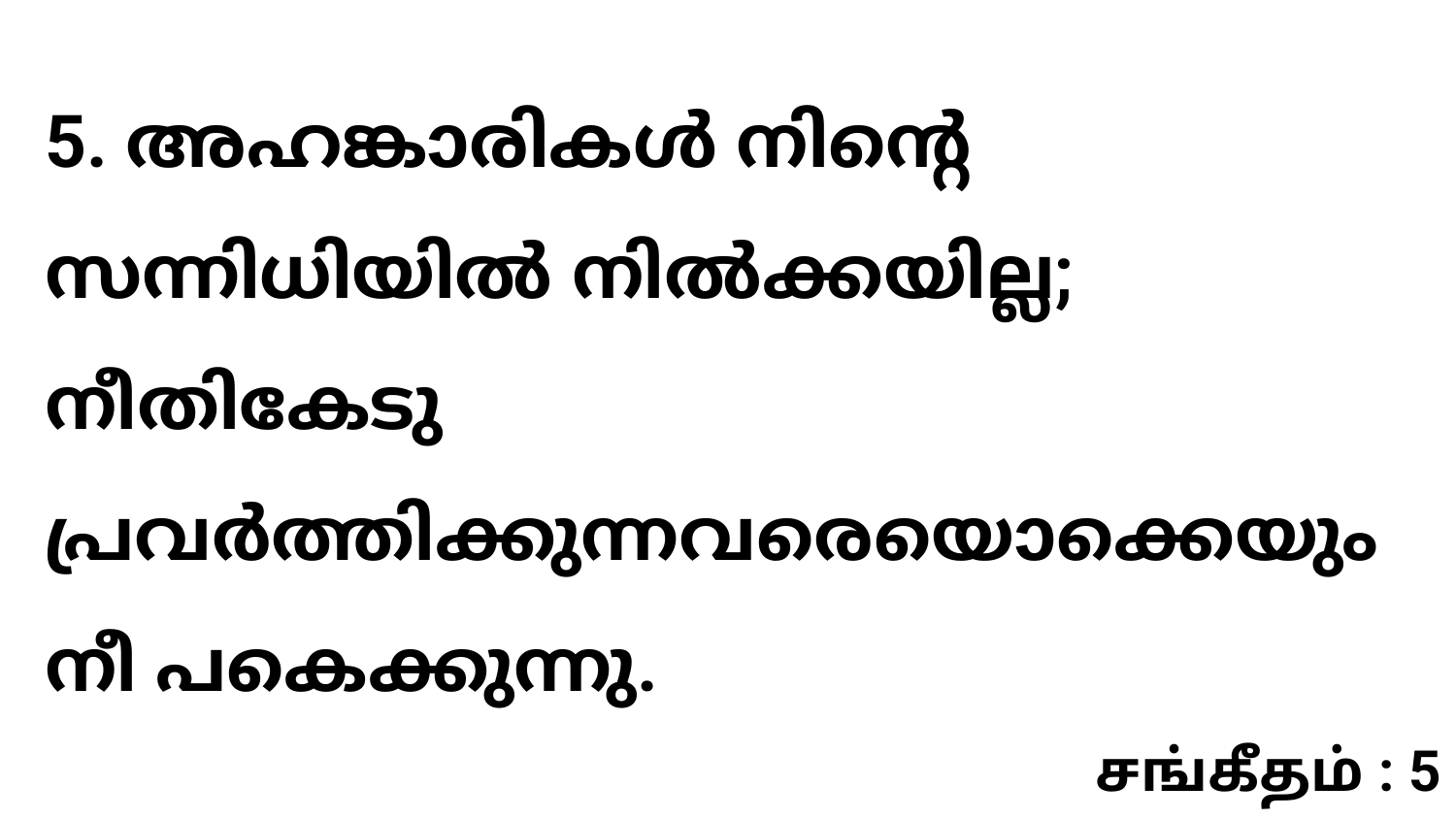

5. അഹങ്കാരികൾ നിന്റെ സന്നിധിയിൽ നിൽക്കയില്ല; നീതികേടു പ്രവർത്തിക്കുന്നവരെയൊക്കെയും നീ പകെക്കുന്നു.
சங்கீதம் : 5